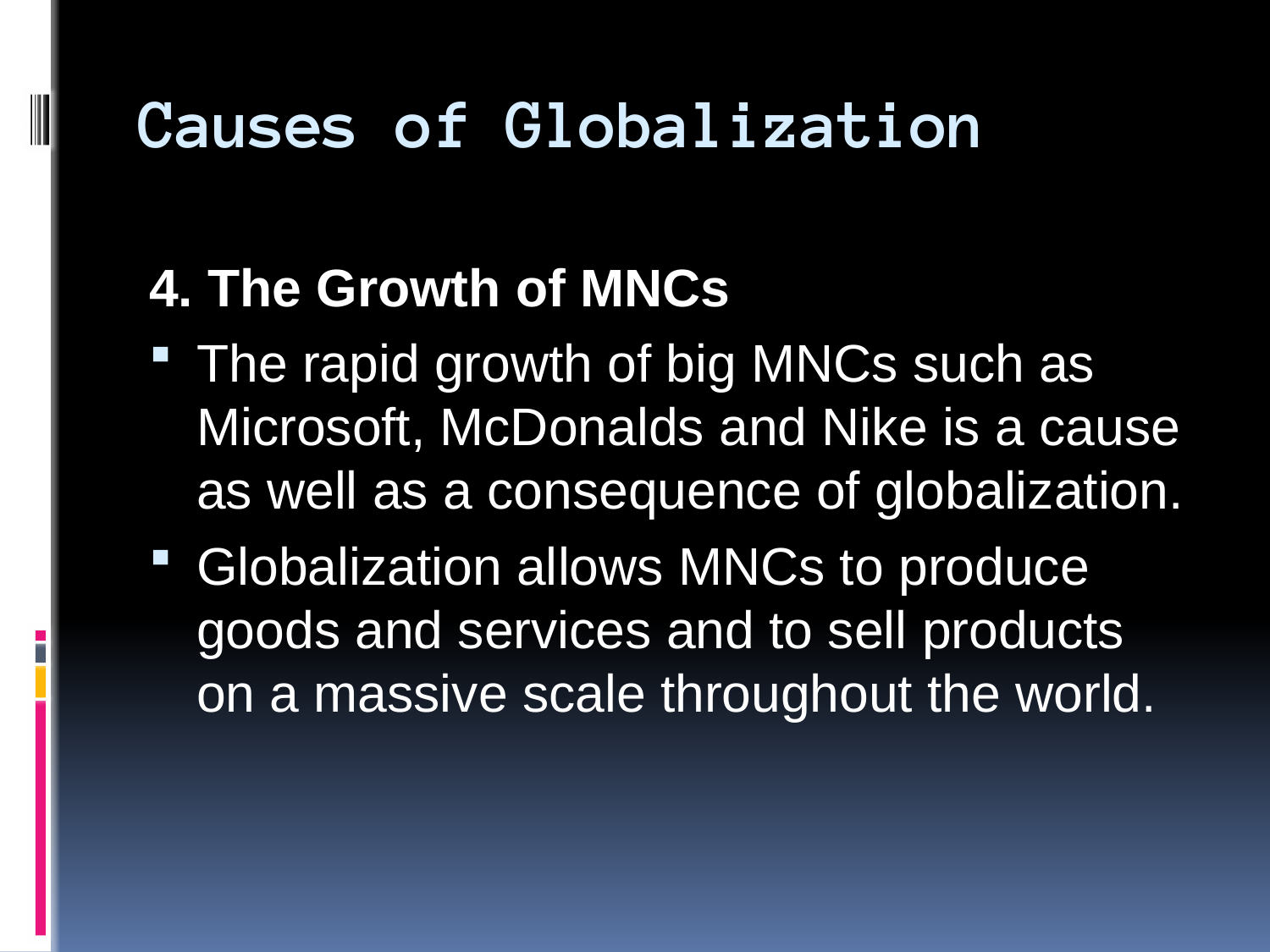

# Causes of Globalization
4. The Growth of MNCs
The rapid growth of big MNCs such as Microsoft, McDonalds and Nike is a cause as well as a consequence of globalization.
Globalization allows MNCs to produce goods and services and to sell products on a massive scale throughout the world.